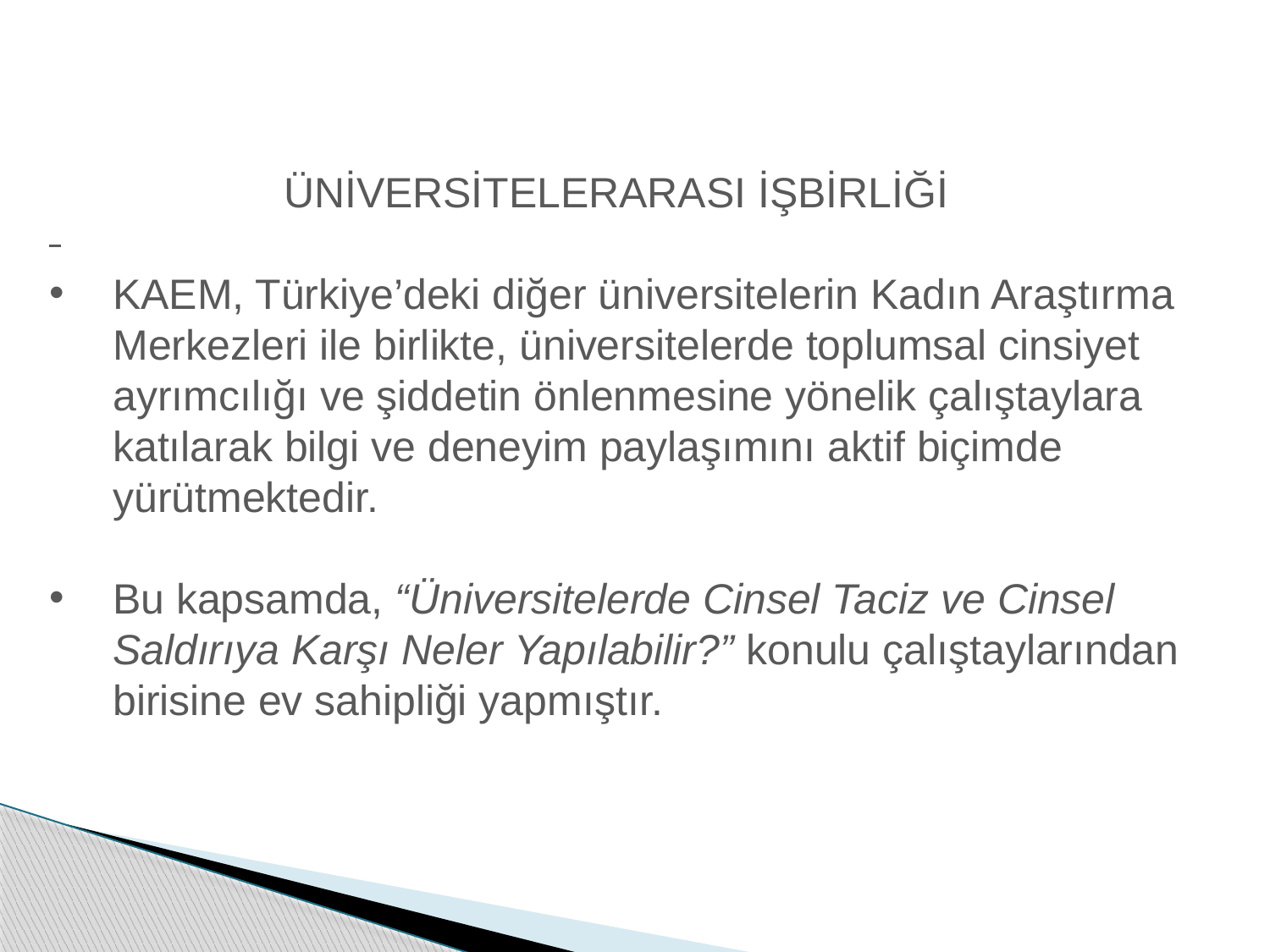

ÜNİVERSİTELERARASI İŞBİRLİĞİ

KAEM, Türkiye’deki diğer üniversitelerin Kadın Araştırma Merkezleri ile birlikte, üniversitelerde toplumsal cinsiyet ayrımcılığı ve şiddetin önlenmesine yönelik çalıştaylara katılarak bilgi ve deneyim paylaşımını aktif biçimde yürütmektedir.

Bu kapsamda, “Üniversitelerde Cinsel Taciz ve Cinsel Saldırıya Karşı Neler Yapılabilir?” konulu çalıştaylarından birisine ev sahipliği yapmıştır.